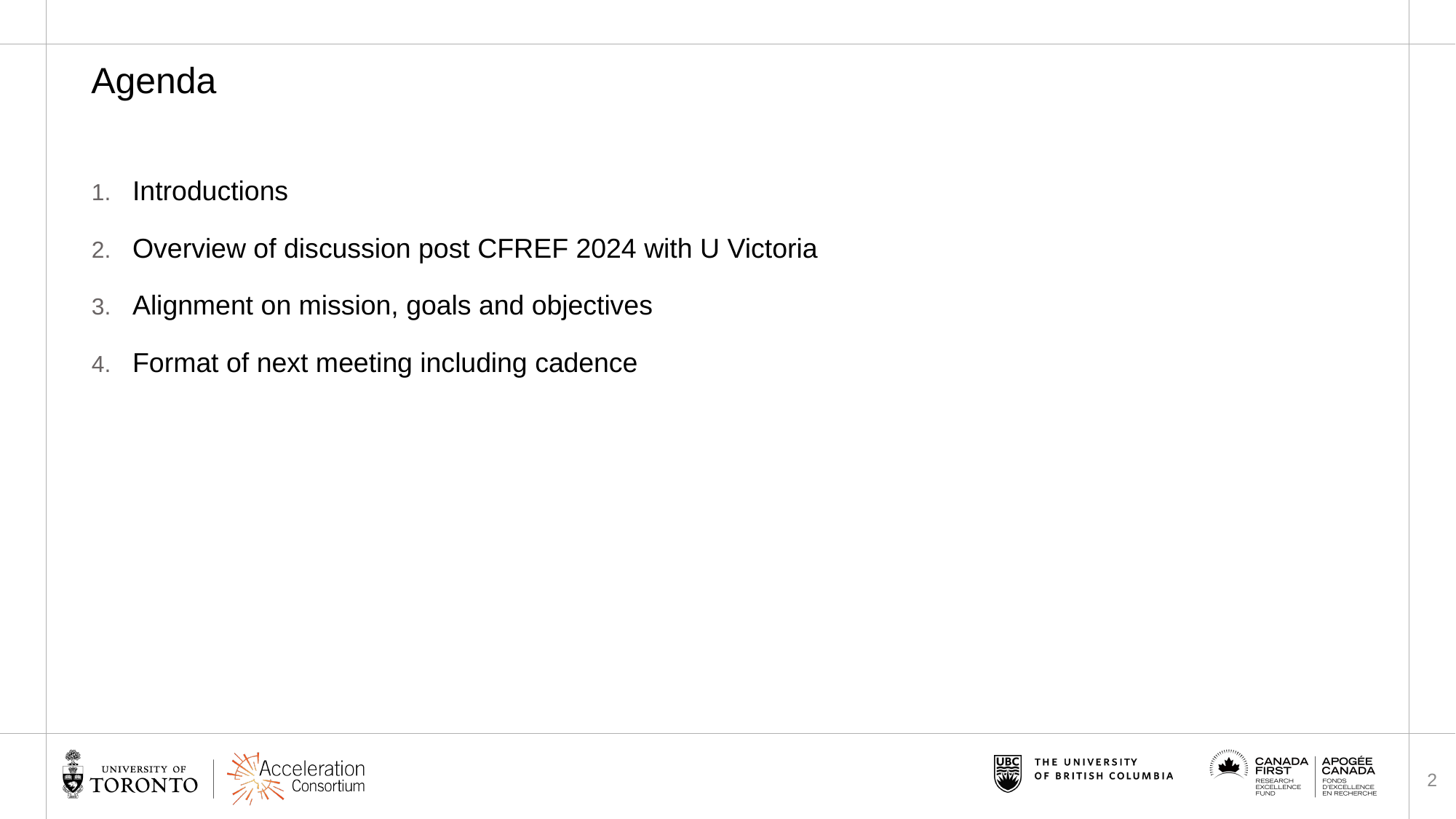

# Agenda
Introductions
Overview of discussion post CFREF 2024 with U Victoria
Alignment on mission, goals and objectives
Format of next meeting including cadence

2